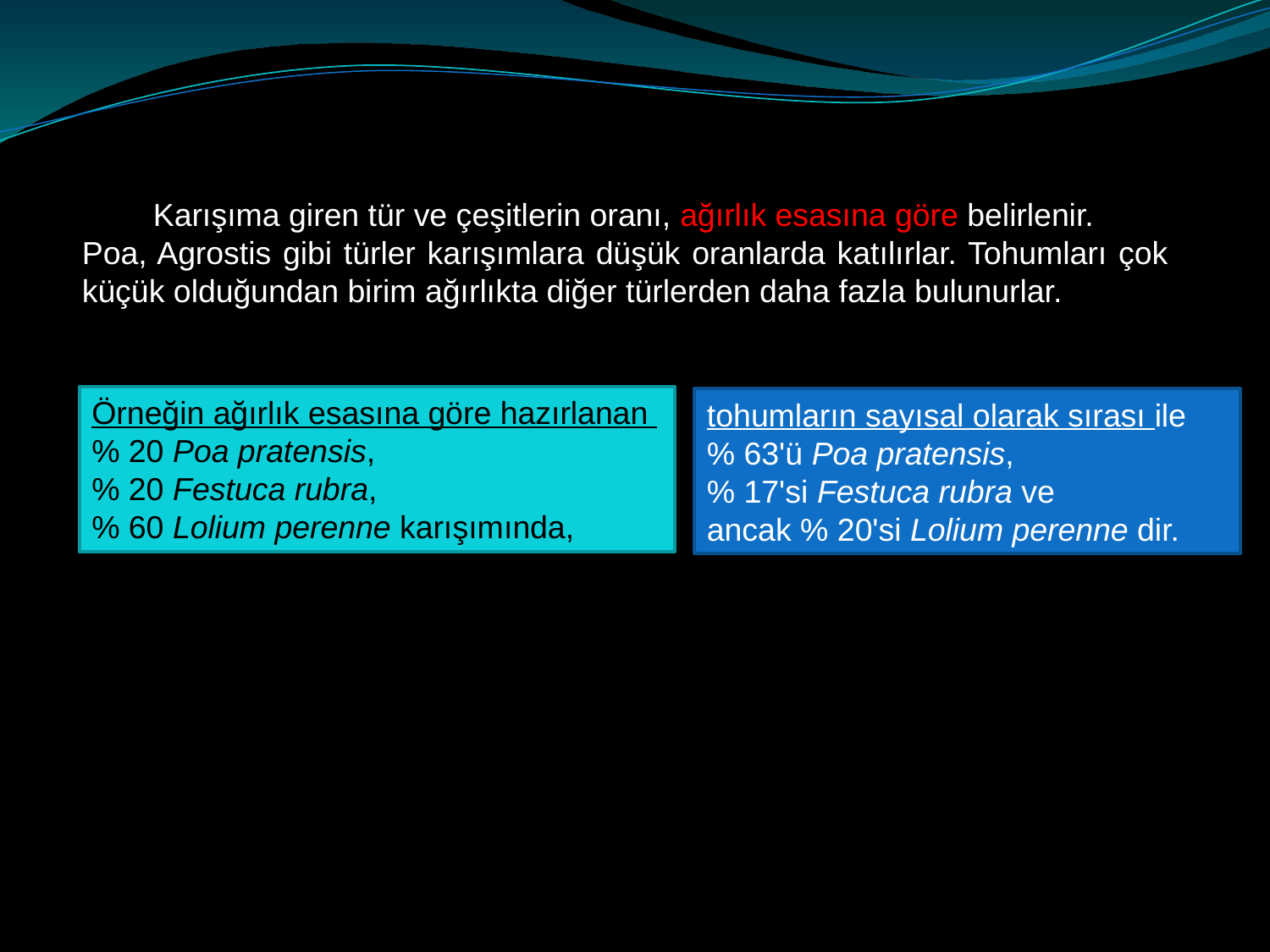

Karışıma giren tür ve çeşitlerin oranı, ağırlık esasına göre belirlenir.
Poa, Agrostis gibi türler karışımlara düşük oranlarda katılırlar. Tohumları çok küçük olduğundan birim ağırlıkta diğer türlerden daha fazla bulunurlar.
Örneğin ağırlık esasına göre hazırlanan
% 20 Poa pratensis,
% 20 Festuca rubra,
% 60 Lolium perenne karışımında,
tohumların sayısal olarak sırası ile
% 63'ü Poa pratensis,
% 17'si Festuca rubra ve
ancak % 20'si Lolium perenne dir.